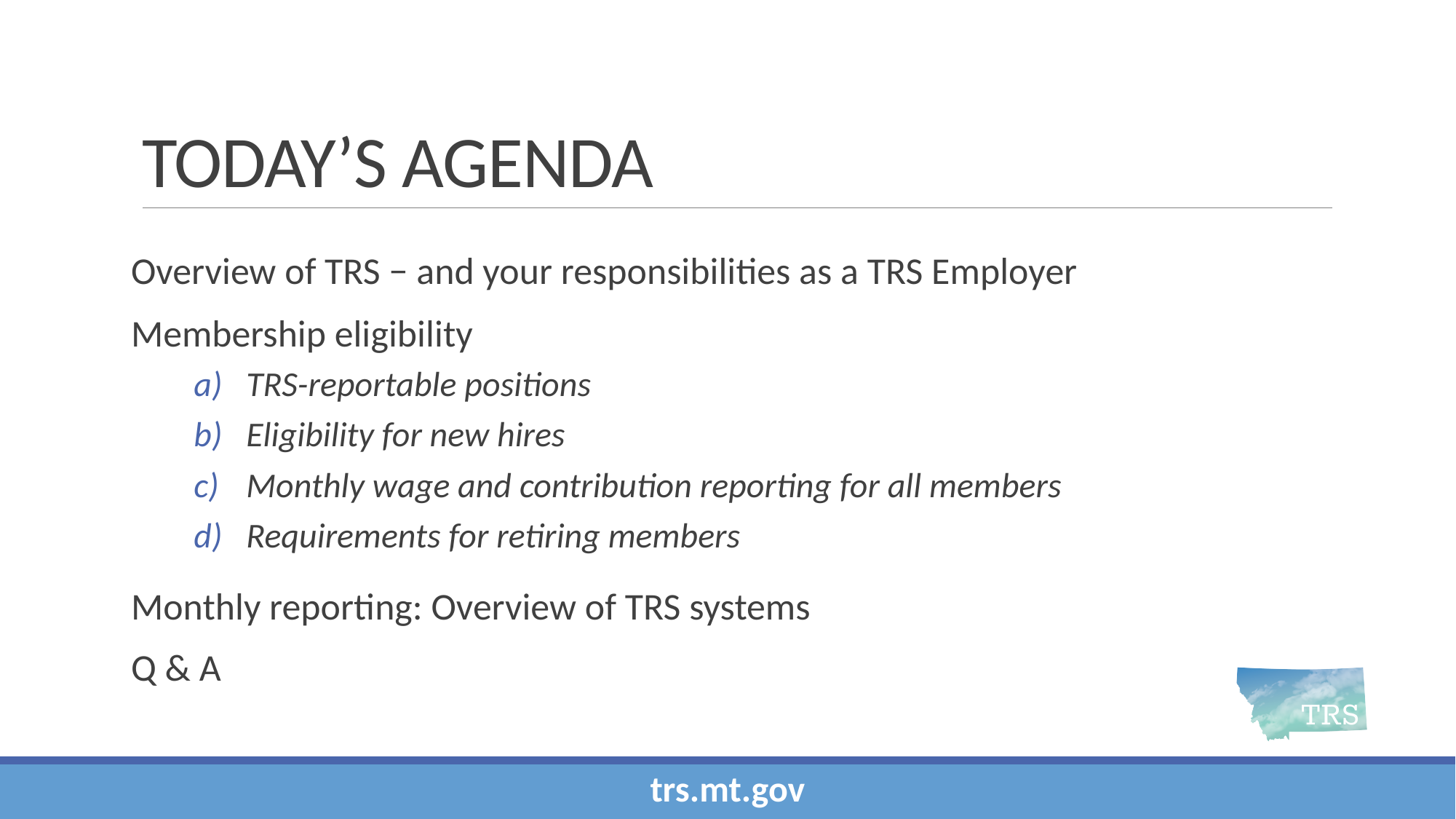

# TODAY’S AGENDA
Overview of TRS − and your responsibilities as a TRS Employer
Membership eligibility
TRS-reportable positions
Eligibility for new hires
Monthly wage and contribution reporting for all members
Requirements for retiring members
Monthly reporting: Overview of TRS systems
Q & A

trs.mt.gov